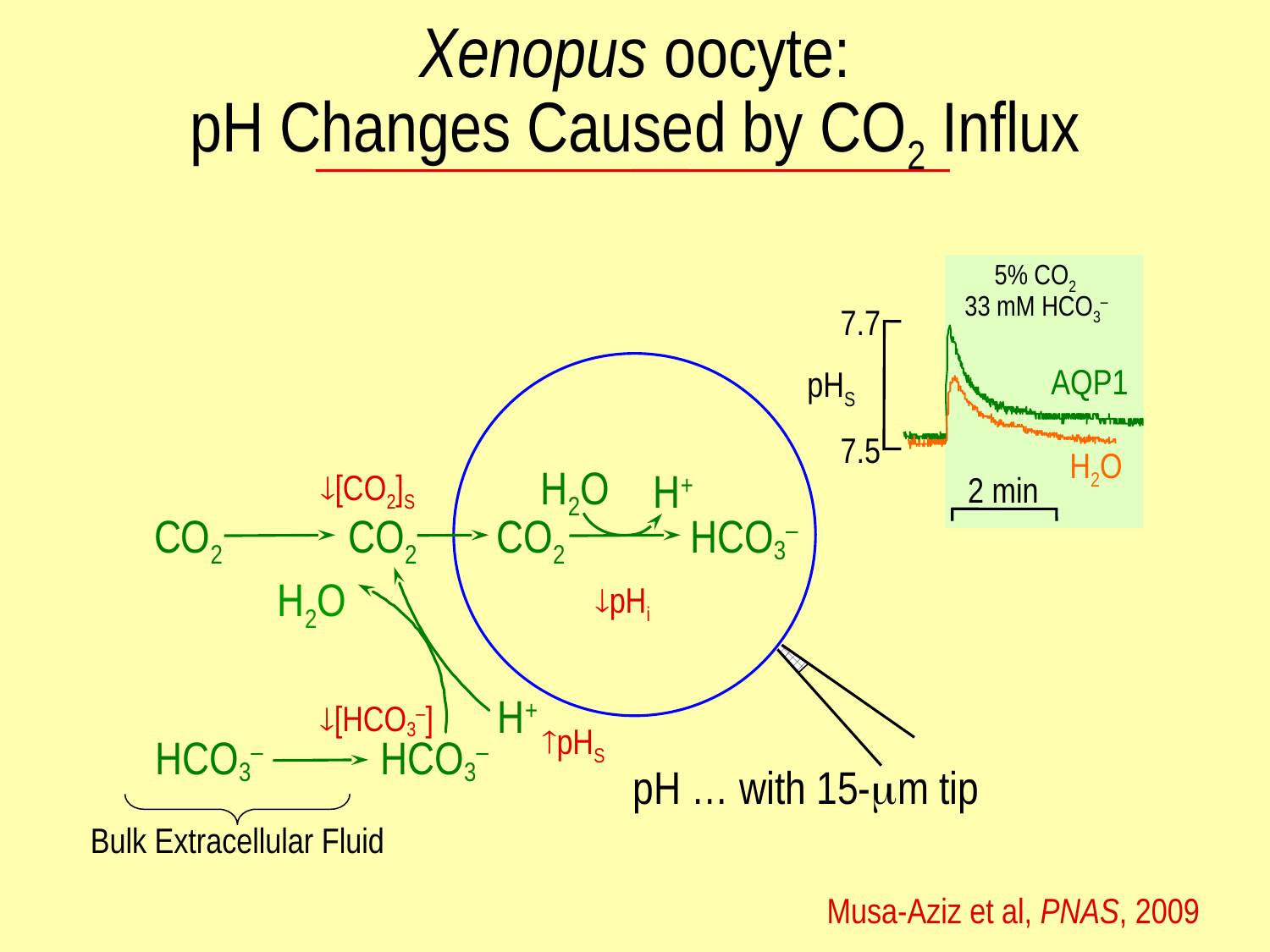

# Xenopus oocyte: pH Changes Caused by CO2 Influx

5% CO2
33 mM HCO3–

7.7

pHS
7.5

AQP1

H2O
H2O
H+
↓[CO2]S
2 min

CO2
CO2
CO2
HCO3–

H2O
↓pHi

H+
↓[HCO3–]

↑pHS
HCO3–
HCO3–
pH … with 15-μm tip

Bulk Extracellular Fluid
 Musa-Aziz et al, PNAS, 2009